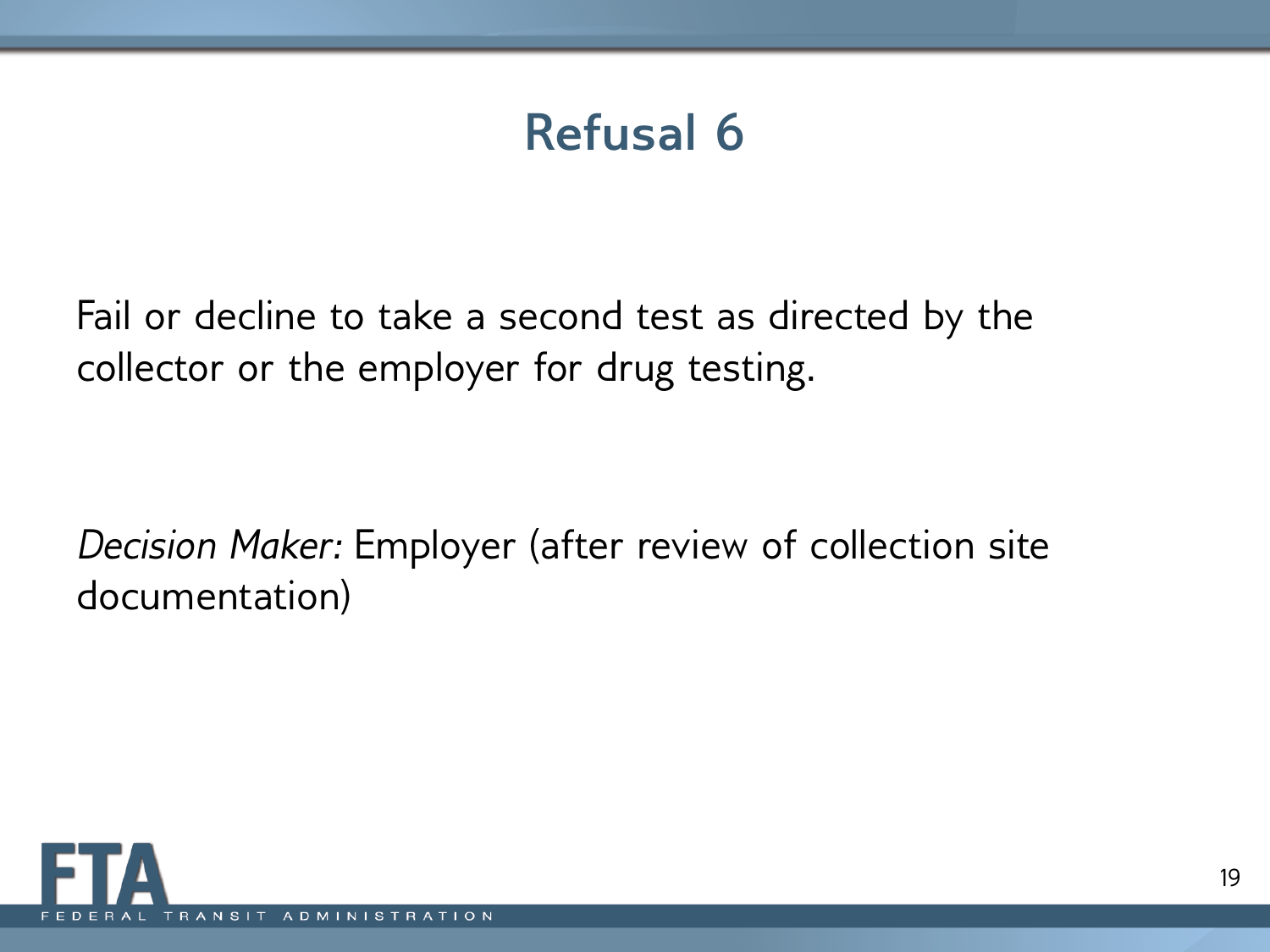

# Refusal 6

Fail or decline to take a second test as directed by the collector or the employer for drug testing.

Decision Maker: Employer (after review of collection site documentation)